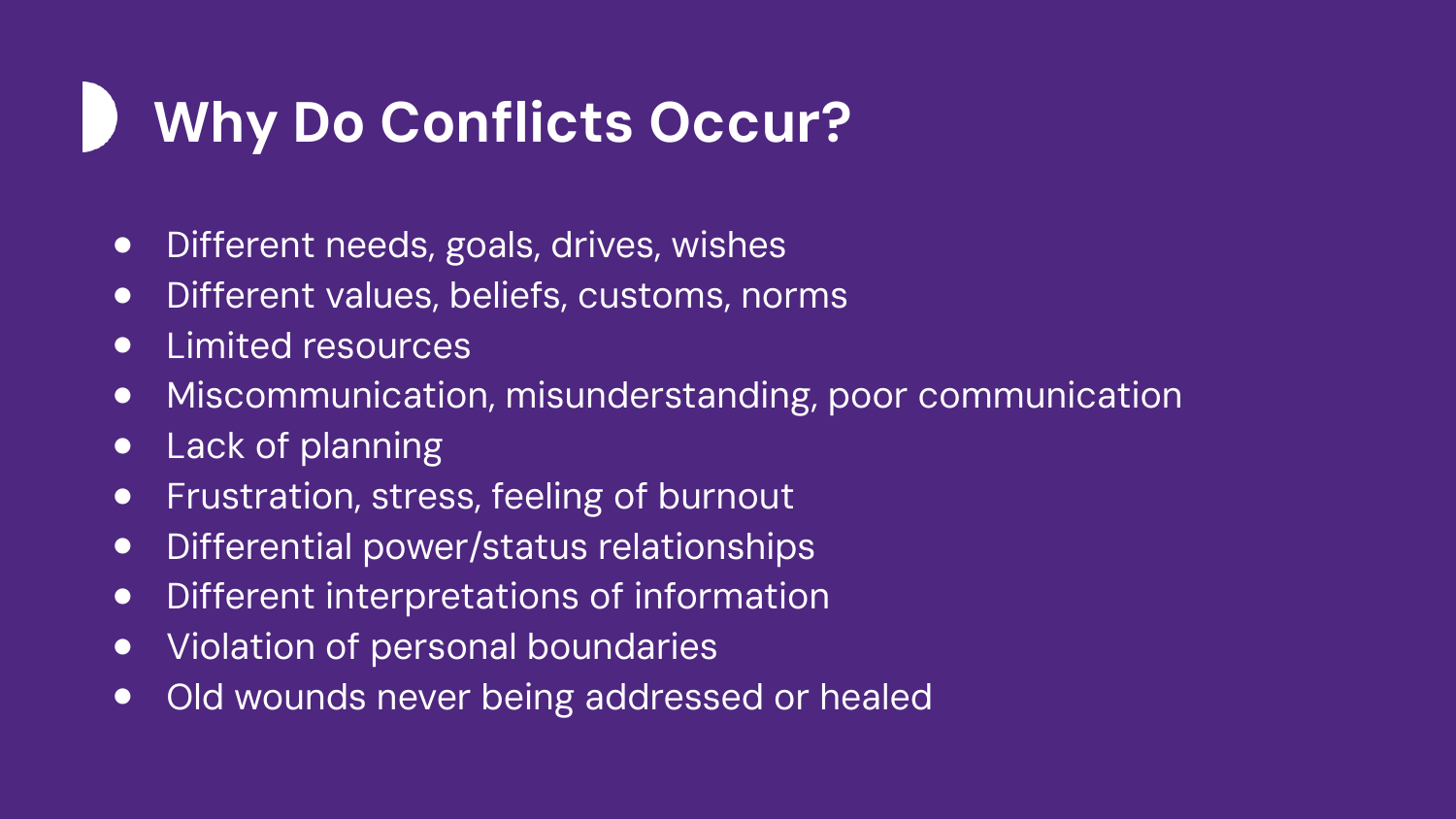

# Why Do Conflicts Occur?
Different needs, goals, drives, wishes
Different values, beliefs, customs, norms
Limited resources
Miscommunication, misunderstanding, poor communication
Lack of planning
Frustration, stress, feeling of burnout
Differential power/status relationships
Different interpretations of information
Violation of personal boundaries
Old wounds never being addressed or healed